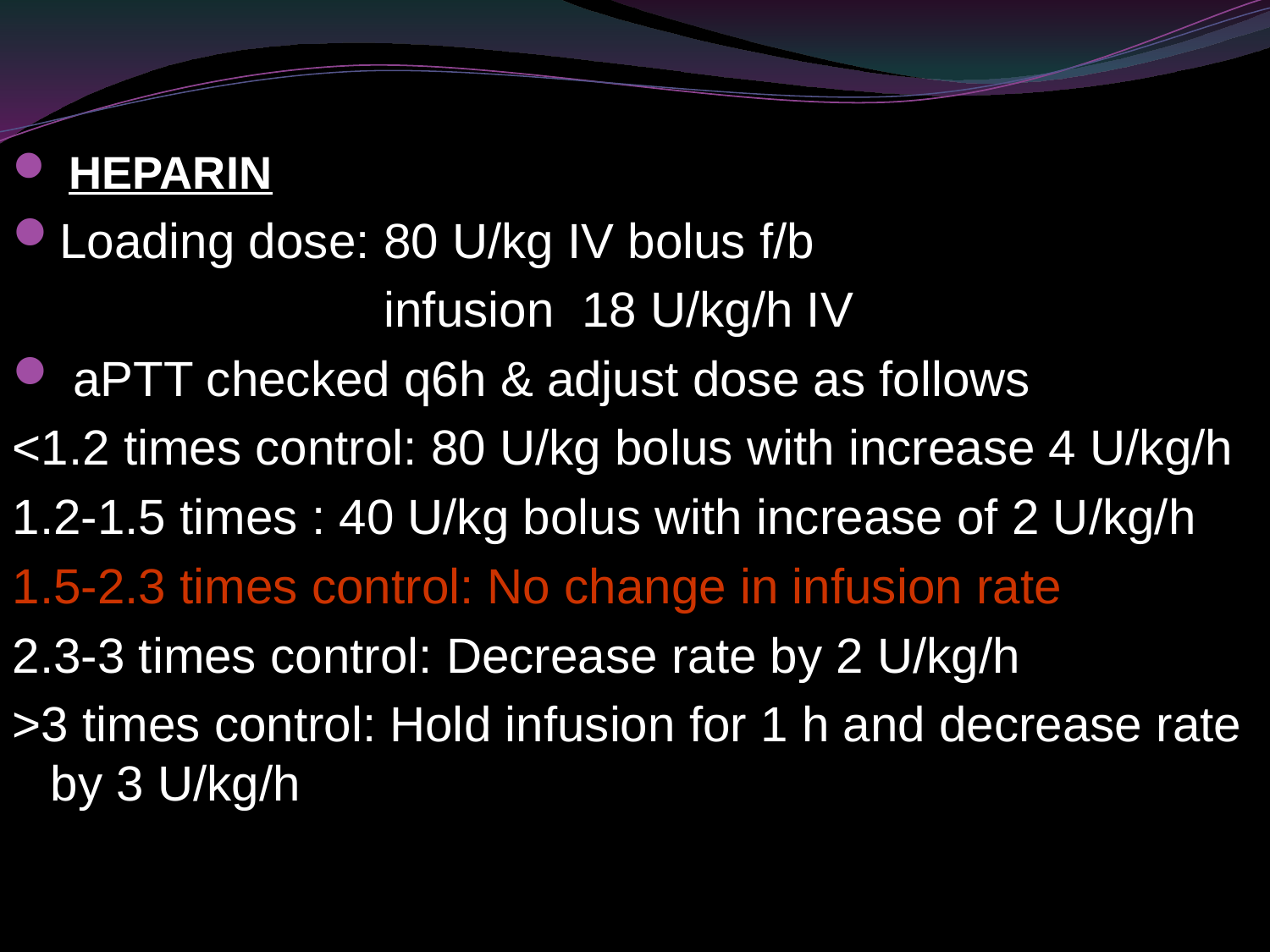

#
 HEPARIN
Loading dose: 80 U/kg IV bolus f/b
                           infusion  18 U/kg/h IV
 aPTT checked q6h & adjust dose as follows
<1.2 times control: 80 U/kg bolus with increase 4 U/kg/h
1.2-1.5 times : 40 U/kg bolus with increase of 2 U/kg/h
1.5-2.3 times control: No change in infusion rate
2.3-3 times control: Decrease rate by 2 U/kg/h
>3 times control: Hold infusion for 1 h and decrease rate by 3 U/kg/h